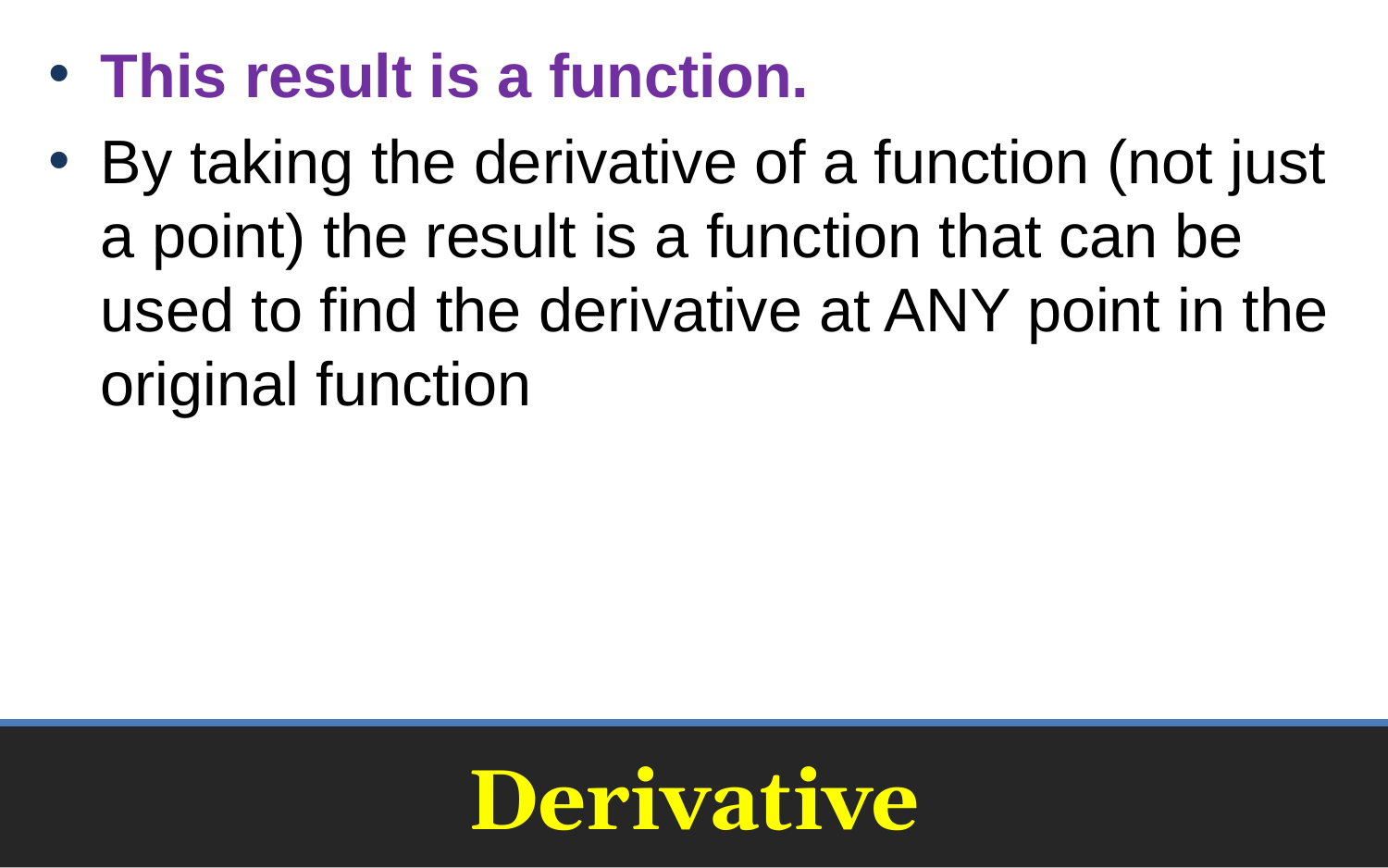

This result is a function.
By taking the derivative of a function (not just a point) the result is a function that can be used to find the derivative at ANY point in the original function
# Derivative